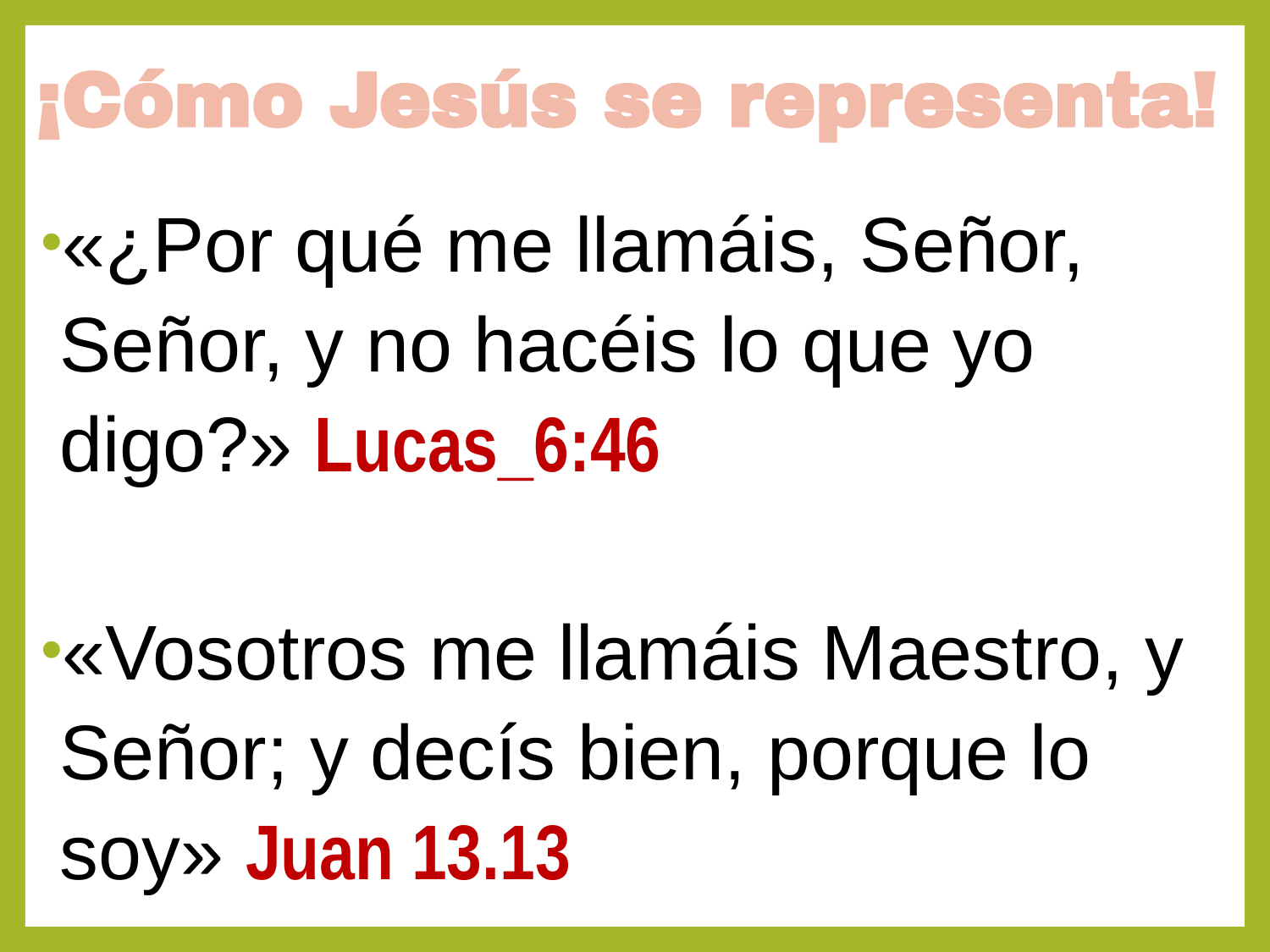

¡Cómo Jesús se representa!
«¿Por qué me llamáis, Señor, Señor, y no hacéis lo que yo digo?» Lucas_6:46

«Vosotros me llamáis Maestro, y Señor; y decís bien, porque lo soy» Juan 13.13